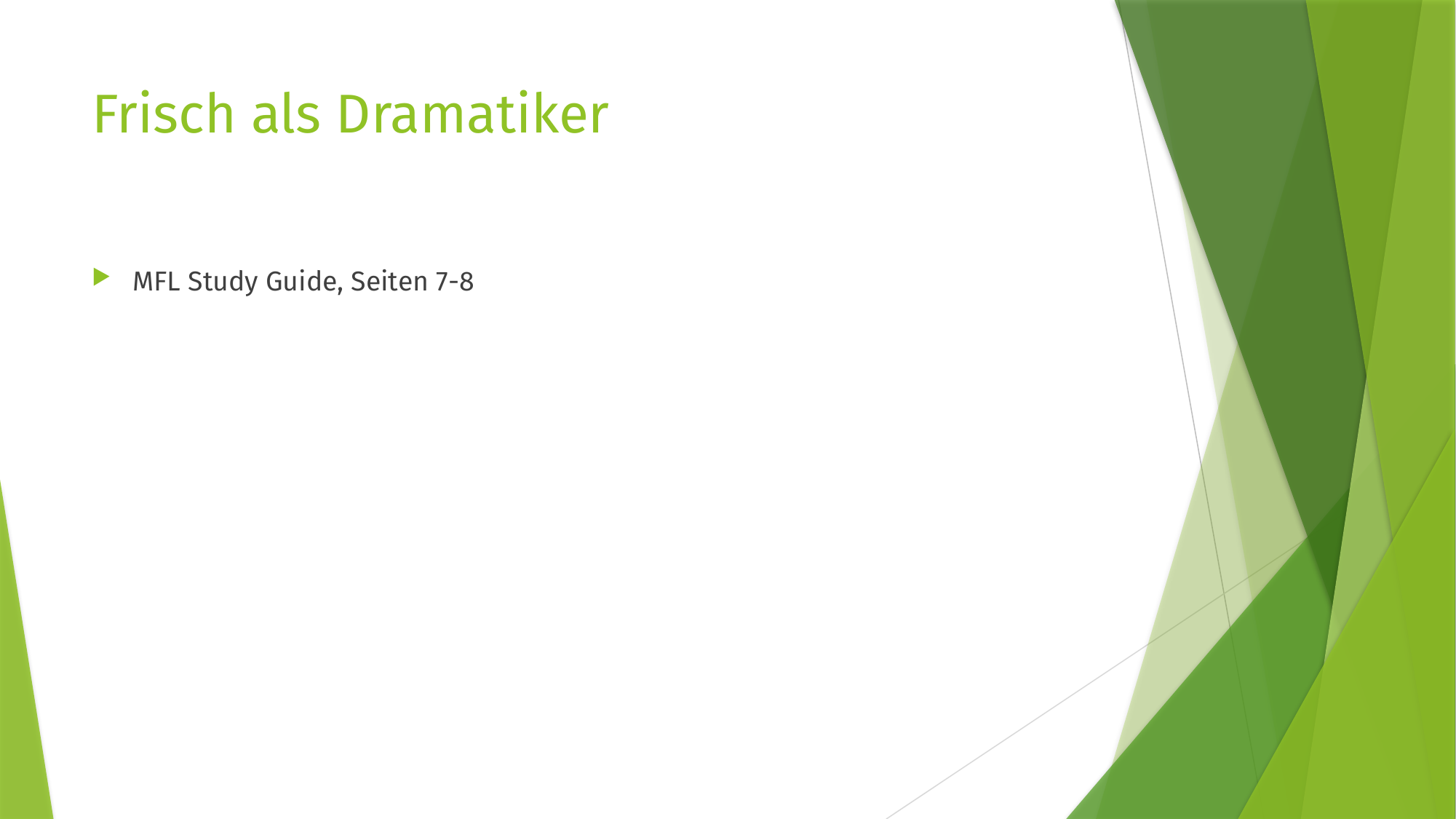

# Frisch als Dramatiker
MFL Study Guide, Seiten 7-8